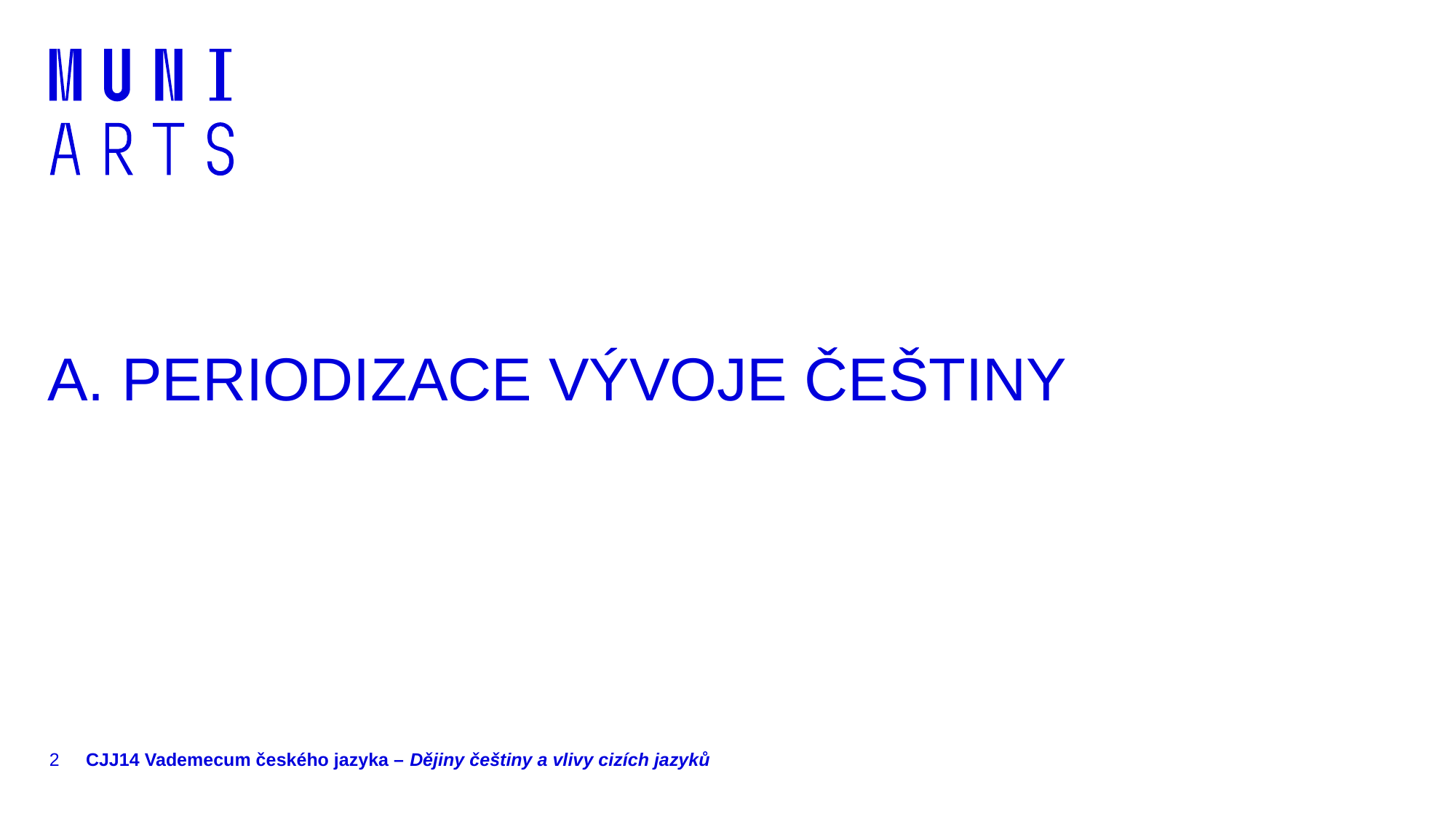

# A. Periodizace vývoje češtiny

2
CJJ14 Vademecum českého jazyka – Dějiny češtiny a vlivy cizích jazyků